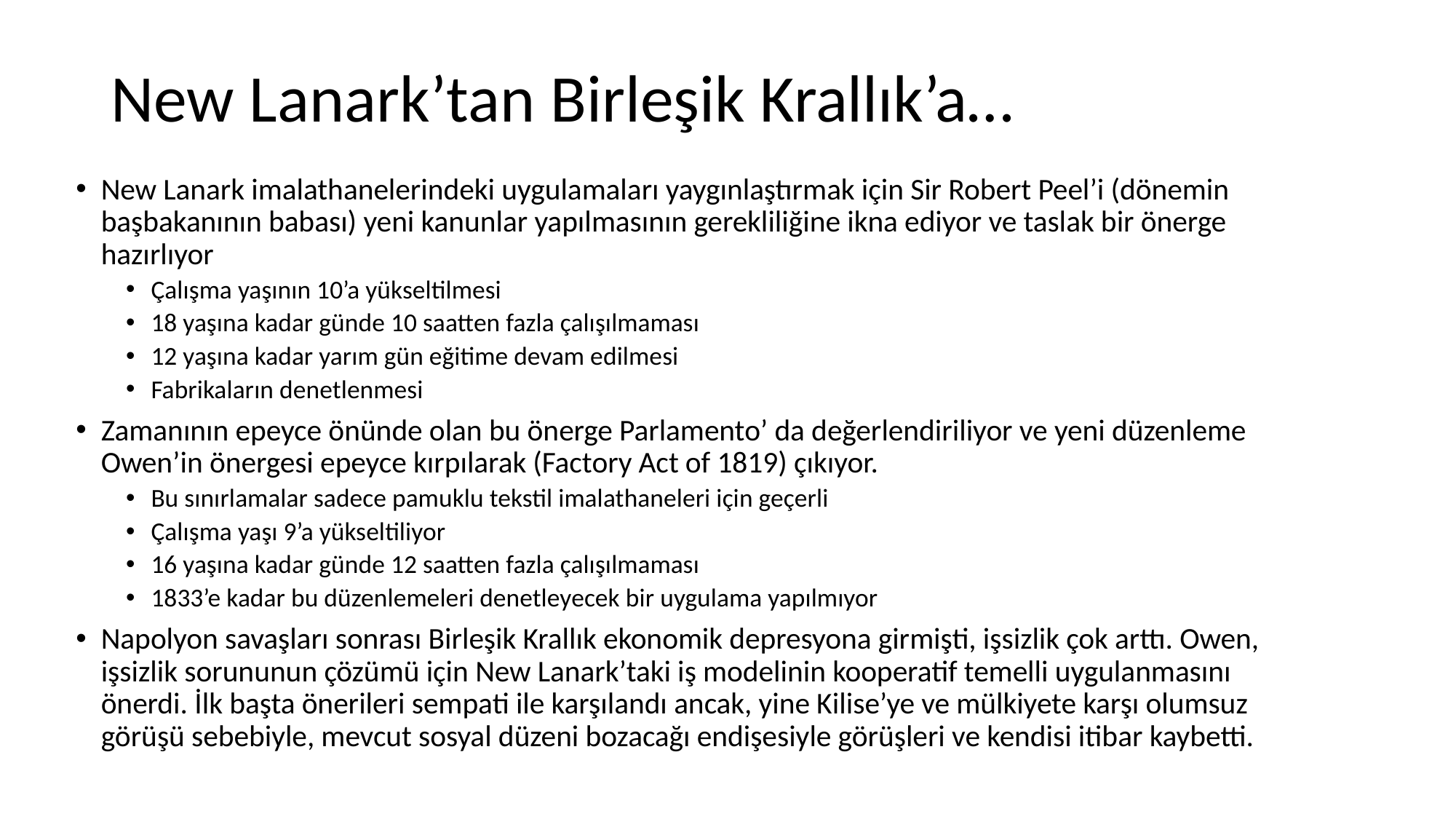

# New Lanark’tan Birleşik Krallık’a…
New Lanark imalathanelerindeki uygulamaları yaygınlaştırmak için Sir Robert Peel’i (dönemin başbakanının babası) yeni kanunlar yapılmasının gerekliliğine ikna ediyor ve taslak bir önerge hazırlıyor
Çalışma yaşının 10’a yükseltilmesi
18 yaşına kadar günde 10 saatten fazla çalışılmaması
12 yaşına kadar yarım gün eğitime devam edilmesi
Fabrikaların denetlenmesi
Zamanının epeyce önünde olan bu önerge Parlamento’ da değerlendiriliyor ve yeni düzenleme Owen’in önergesi epeyce kırpılarak (Factory Act of 1819) çıkıyor.
Bu sınırlamalar sadece pamuklu tekstil imalathaneleri için geçerli
Çalışma yaşı 9’a yükseltiliyor
16 yaşına kadar günde 12 saatten fazla çalışılmaması
1833’e kadar bu düzenlemeleri denetleyecek bir uygulama yapılmıyor
Napolyon savaşları sonrası Birleşik Krallık ekonomik depresyona girmişti, işsizlik çok arttı. Owen, işsizlik sorununun çözümü için New Lanark’taki iş modelinin kooperatif temelli uygulanmasını önerdi. İlk başta önerileri sempati ile karşılandı ancak, yine Kilise’ye ve mülkiyete karşı olumsuz görüşü sebebiyle, mevcut sosyal düzeni bozacağı endişesiyle görüşleri ve kendisi itibar kaybetti.